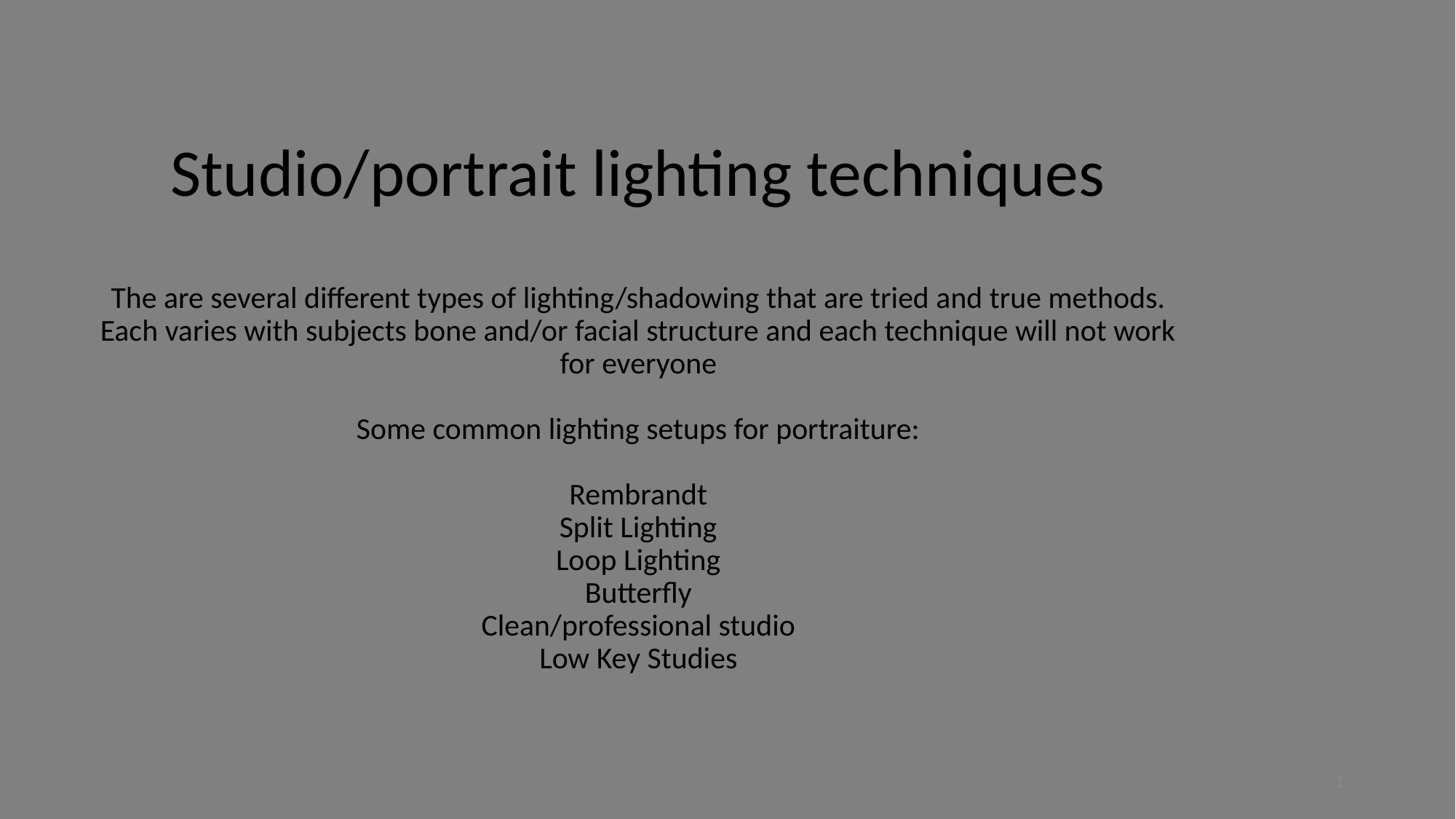

# Studio/portrait lighting techniques The are several different types of lighting/shadowing that are tried and true methods. Each varies with subjects bone and/or facial structure and each technique will not work for everyone Some common lighting setups for portraiture: Rembrandt Split Lighting Loop Lighting Butterfly Clean/professional studio Low Key Studies
1